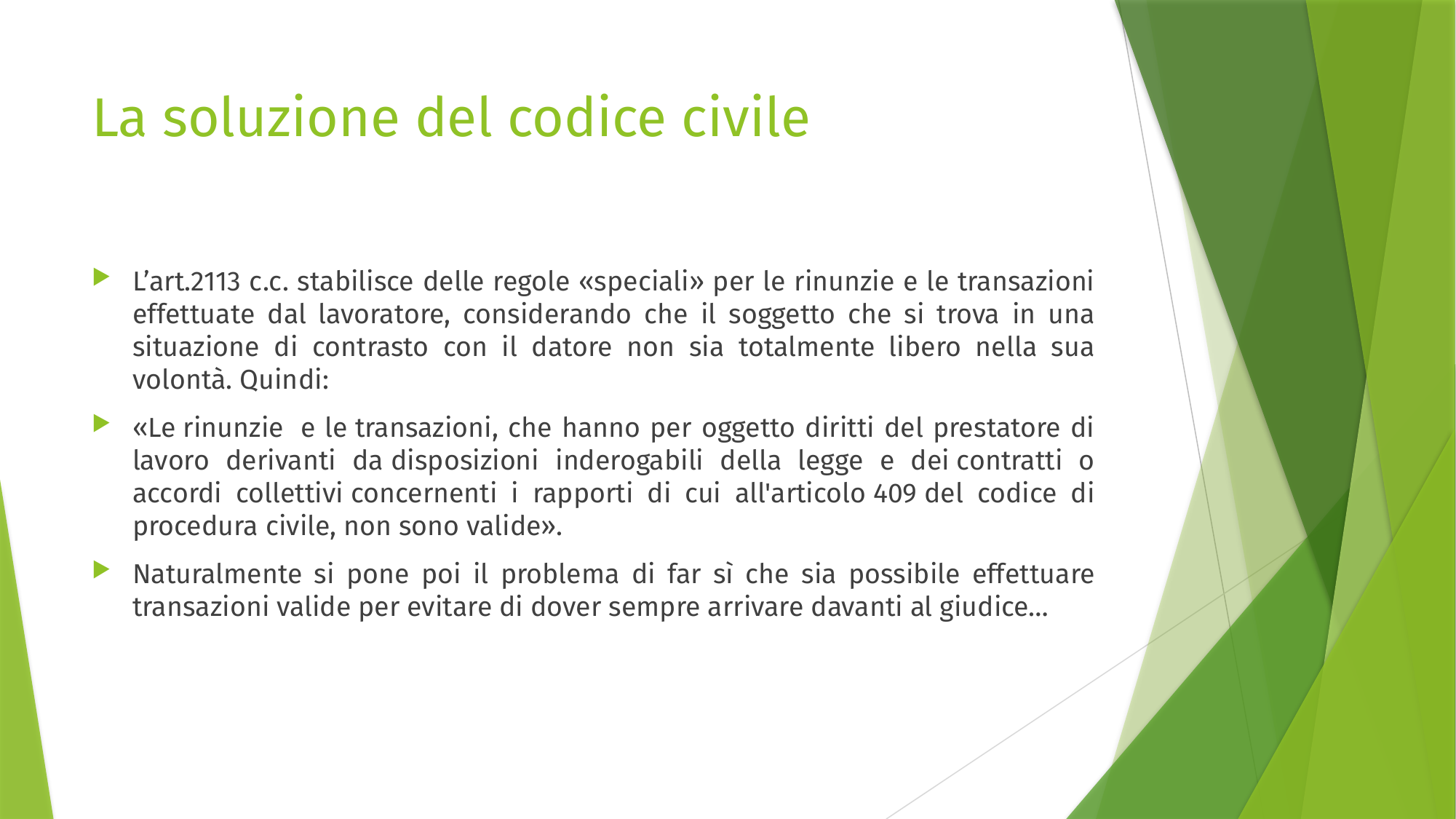

# La soluzione del codice civile
L’art.2113 c.c. stabilisce delle regole «speciali» per le rinunzie e le transazioni effettuate dal lavoratore, considerando che il soggetto che si trova in una situazione di contrasto con il datore non sia totalmente libero nella sua volontà. Quindi:
«Le rinunzie  e le transazioni, che hanno per oggetto diritti del prestatore di lavoro derivanti da disposizioni inderogabili della legge e dei contratti o accordi collettivi concernenti i rapporti di cui all'articolo 409 del codice di procedura civile, non sono valide».
Naturalmente si pone poi il problema di far sì che sia possibile effettuare transazioni valide per evitare di dover sempre arrivare davanti al giudice…